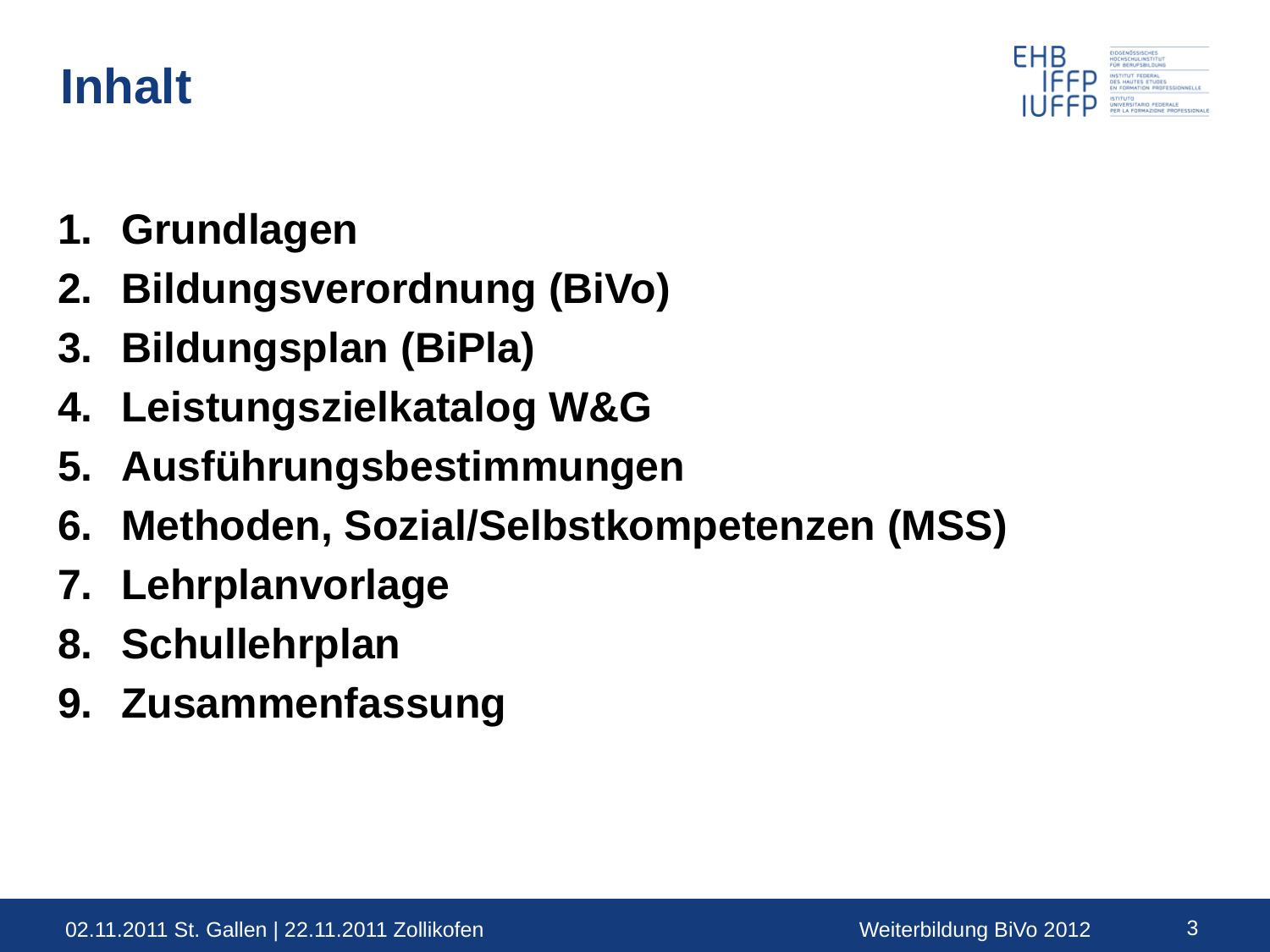

# Inhalt
Grundlagen
Bildungsverordnung (BiVo)
Bildungsplan (BiPla)
Leistungszielkatalog W&G
Ausführungsbestimmungen
Methoden, Sozial/Selbstkompetenzen (MSS)
Lehrplanvorlage
Schullehrplan
Zusammenfassung